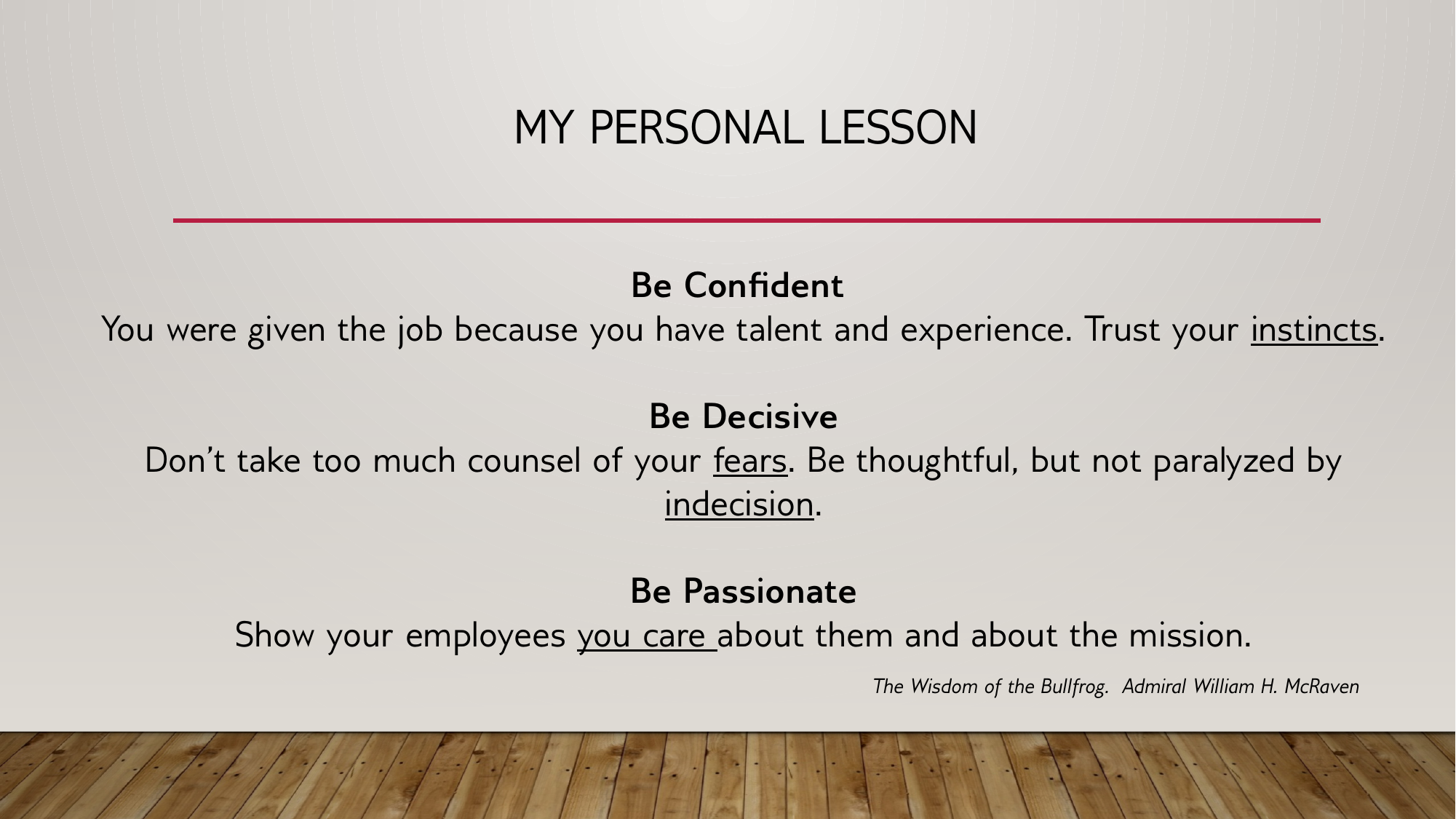

# My personal lesson
Be Confident
You were given the job because you have talent and experience. Trust your instincts.

Be Decisive
Don’t take too much counsel of your fears. Be thoughtful, but not paralyzed by indecision.

Be Passionate
Show your employees you care about them and about the mission.
The Wisdom of the Bullfrog.  Admiral William H. McRaven